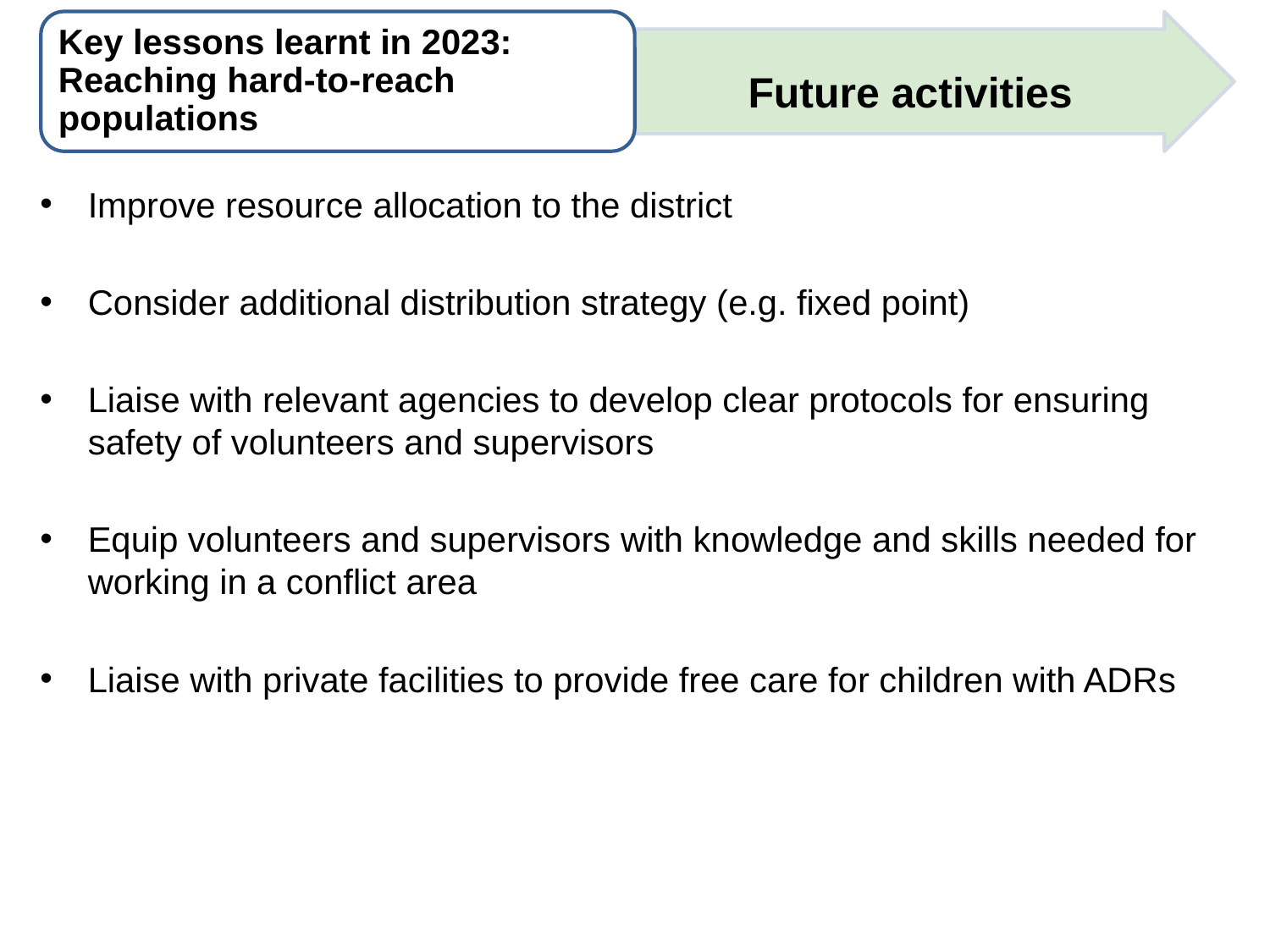

Key lessons learnt in 2023: Reaching hard-to-reach populations
Future activities
Improve resource allocation to the district

Consider additional distribution strategy (e.g. fixed point)

Liaise with relevant agencies to develop clear protocols for ensuring safety of volunteers and supervisors

Equip volunteers and supervisors with knowledge and skills needed for working in a conflict area

Liaise with private facilities to provide free care for children with ADRs